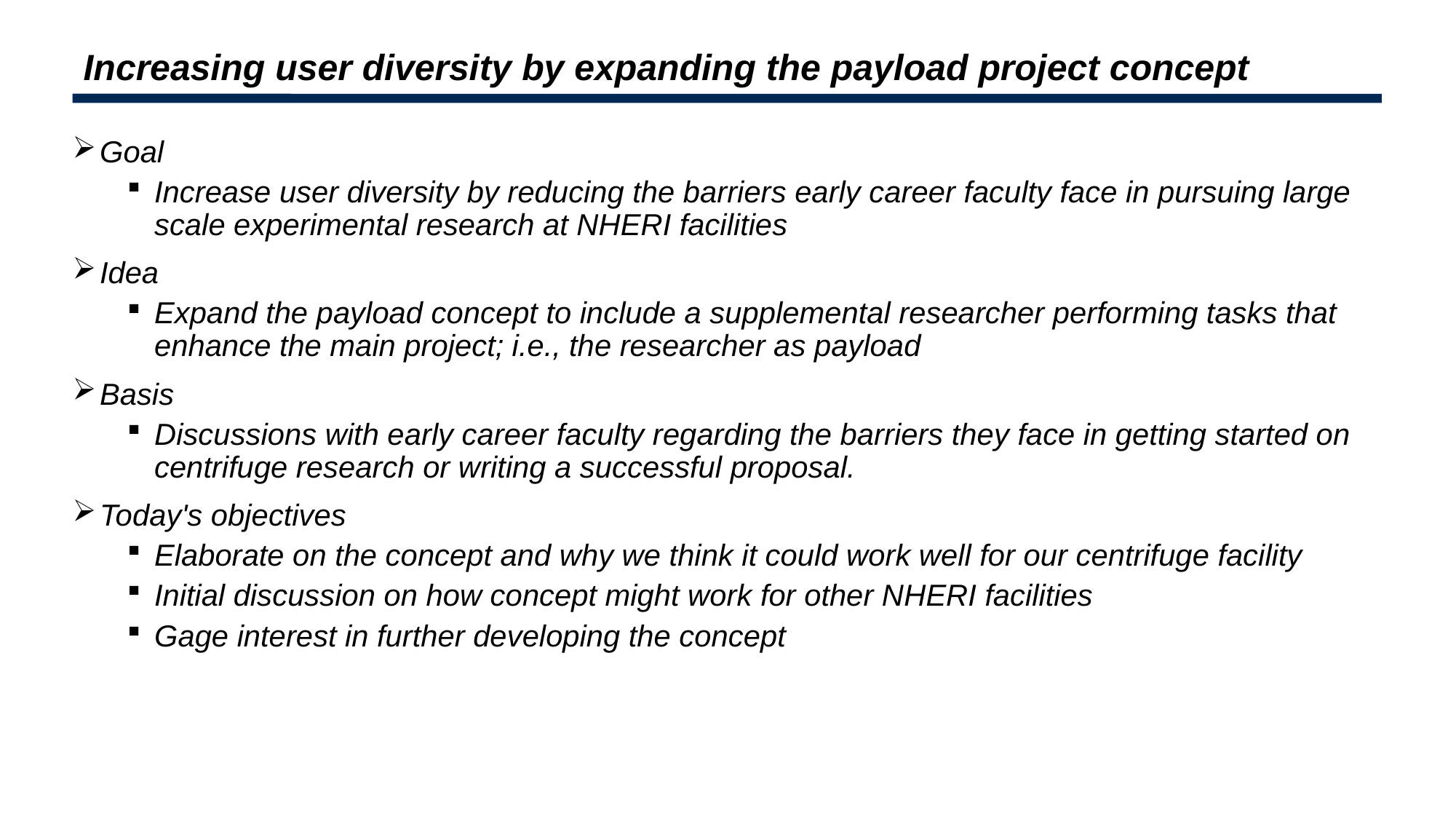

# Increasing user diversity by expanding the payload project concept
Goal
Increase user diversity by reducing the barriers early career faculty face in pursuing large scale experimental research at NHERI facilities
Idea
Expand the payload concept to include a supplemental researcher performing tasks that enhance the main project; i.e., the researcher as payload
Basis
Discussions with early career faculty regarding the barriers they face in getting started on centrifuge research or writing a successful proposal.
Today's objectives
Elaborate on the concept and why we think it could work well for our centrifuge facility
Initial discussion on how concept might work for other NHERI facilities
Gage interest in further developing the concept